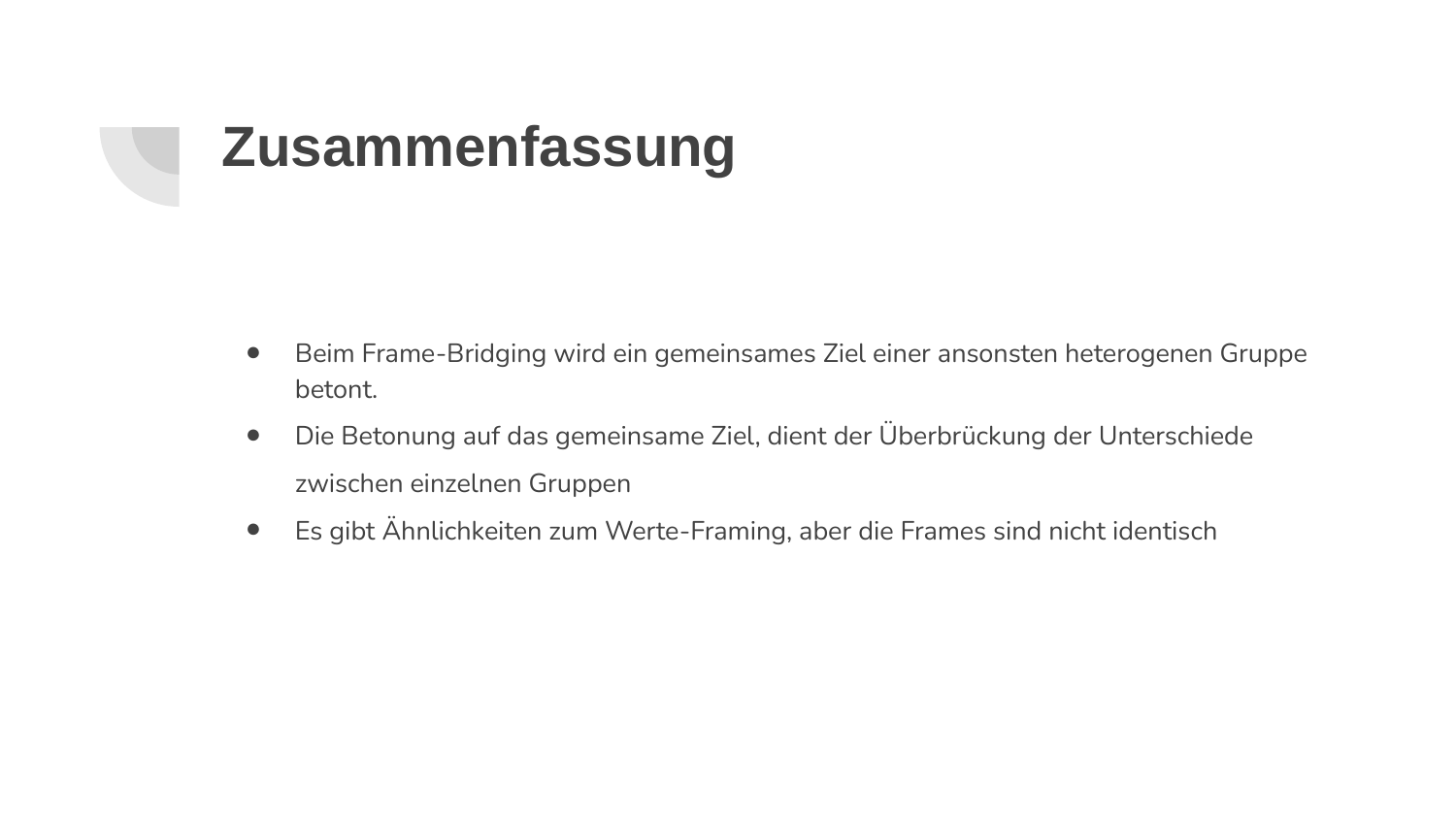

# Zusammenfassung
Beim Frame-Bridging wird ein gemeinsames Ziel einer ansonsten heterogenen Gruppe betont.
Die Betonung auf das gemeinsame Ziel, dient der Überbrückung der Unterschiede zwischen einzelnen Gruppen
Es gibt Ähnlichkeiten zum Werte-Framing, aber die Frames sind nicht identisch